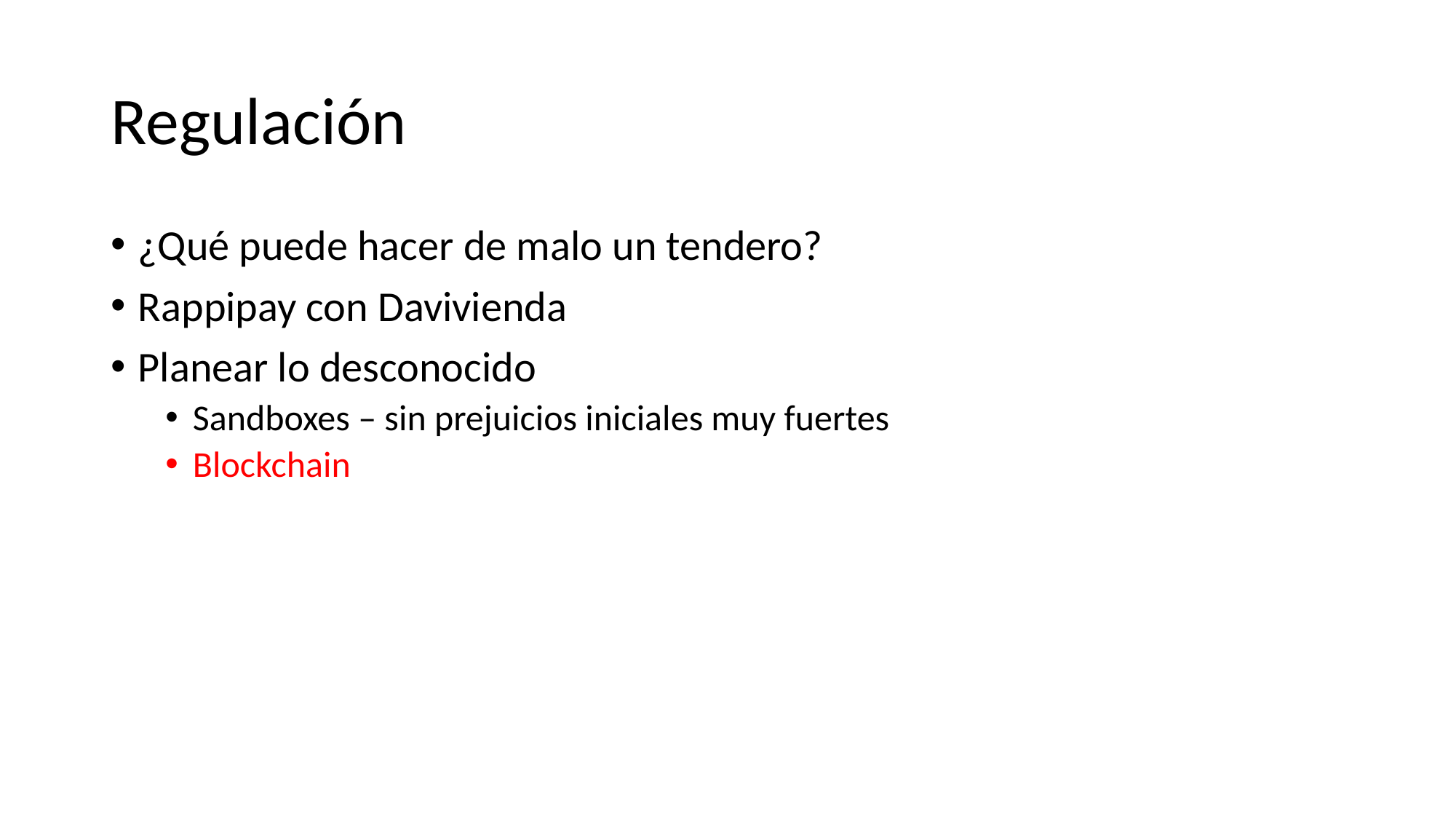

# Regulación
¿Qué puede hacer de malo un tendero?
Rappipay con Davivienda
Planear lo desconocido
Sandboxes – sin prejuicios iniciales muy fuertes
Blockchain